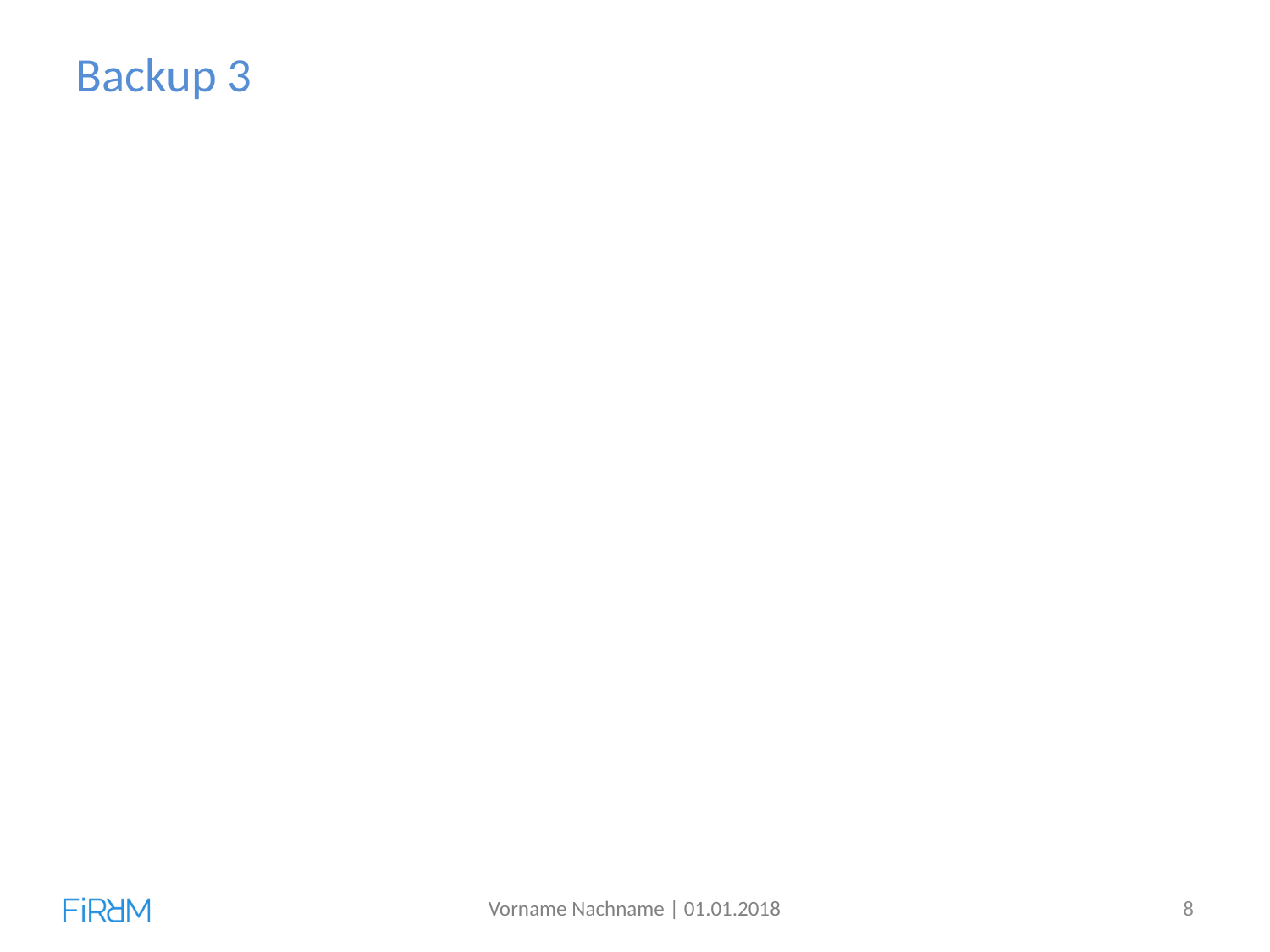

Backup 3

Vorname Nachname | 01.01.2018
8